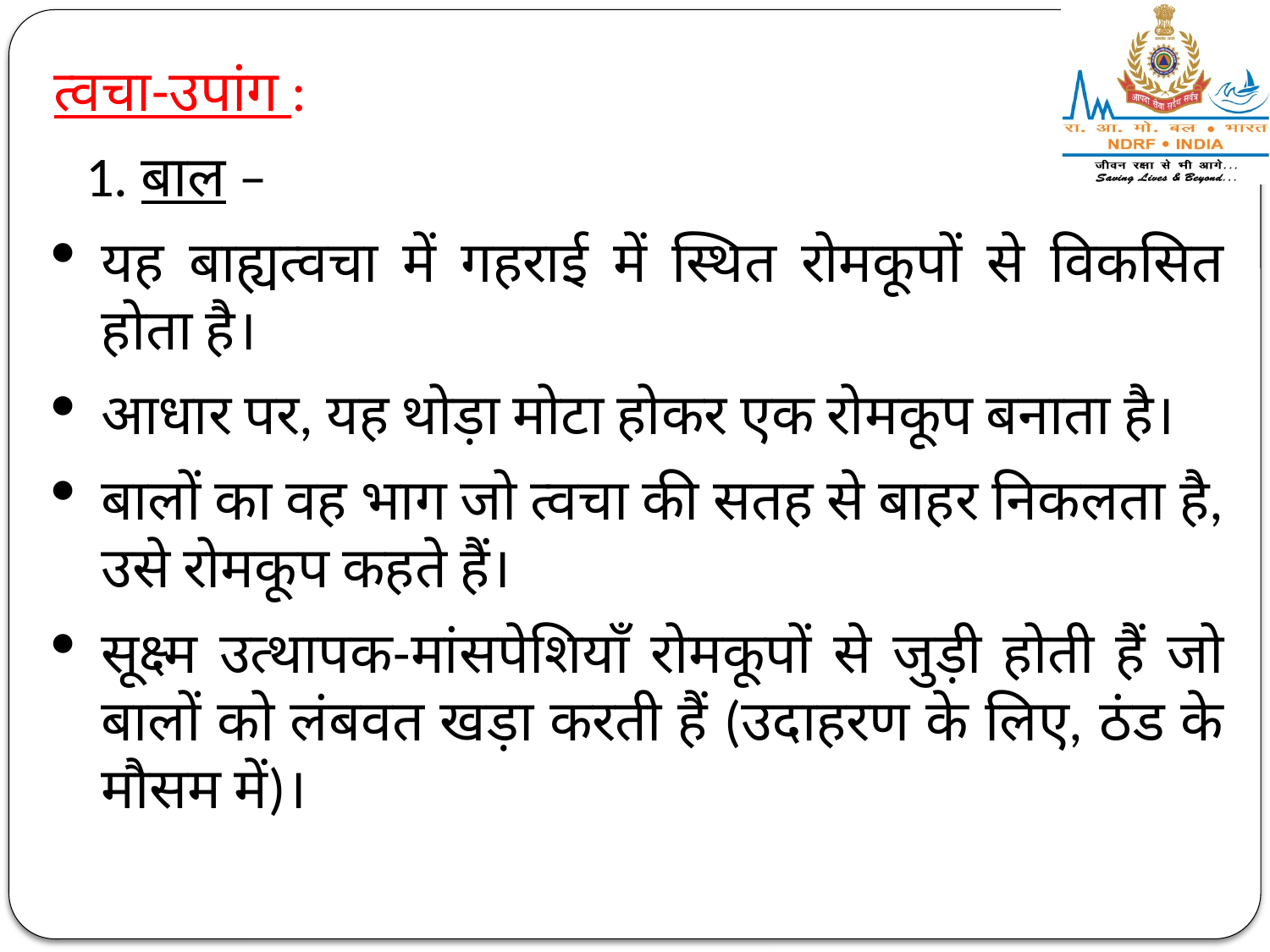

त्वचा-उपांग :
1. बाल –
यह बाह्यत्वचा में गहराई में स्थित रोमकूपों से विकसित होता है।
आधार पर, यह थोड़ा मोटा होकर एक रोमकूप बनाता है।
बालों का वह भाग जो त्वचा की सतह से बाहर निकलता है, उसे रोमकूप कहते हैं।
सूक्ष्म उत्थापक-मांसपेशियाँ रोमकूपों से जुड़ी होती हैं जो बालों को लंबवत खड़ा करती हैं (उदाहरण के लिए, ठंड के मौसम में)।